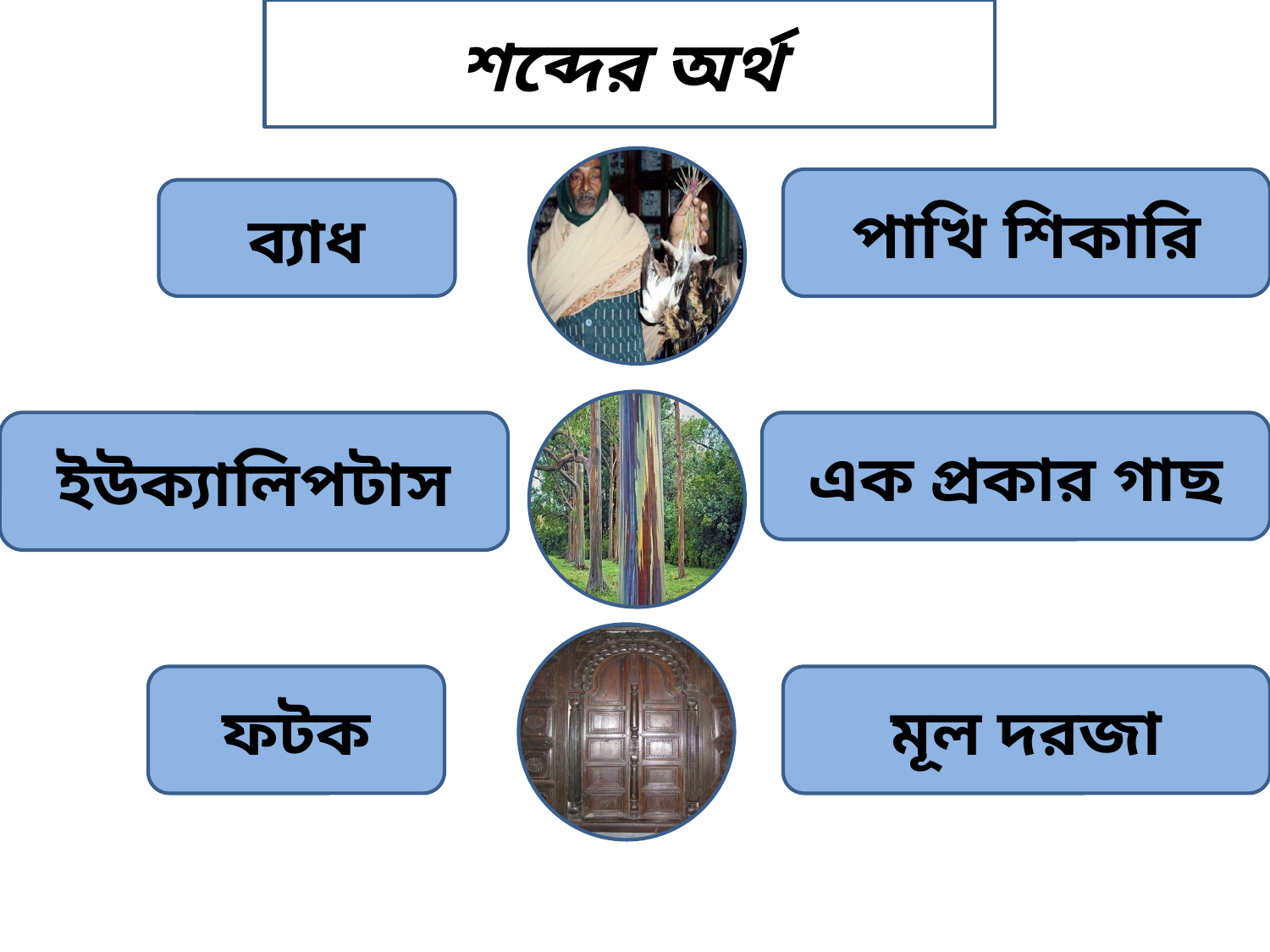

শব্দের অর্থ

পাখি শিকারি
ব্যাধ

ইউক্যালিপটাস
এক প্রকার গাছ

ফটক
মূল দরজা